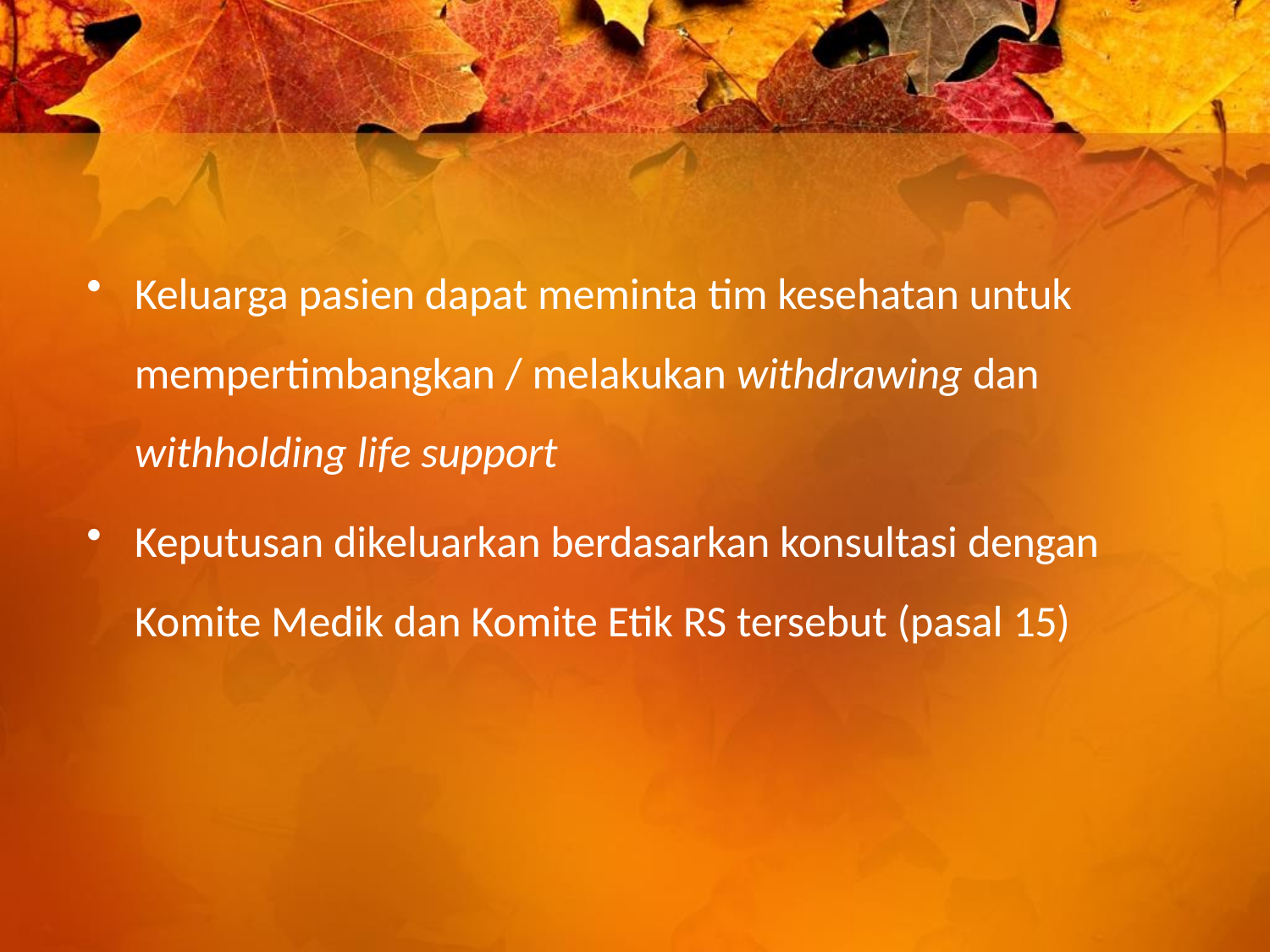

Keluarga pasien dapat meminta tim kesehatan untuk mempertimbangkan / melakukan withdrawing dan withholding life support
Keputusan dikeluarkan berdasarkan konsultasi dengan Komite Medik dan Komite Etik RS tersebut (pasal 15)